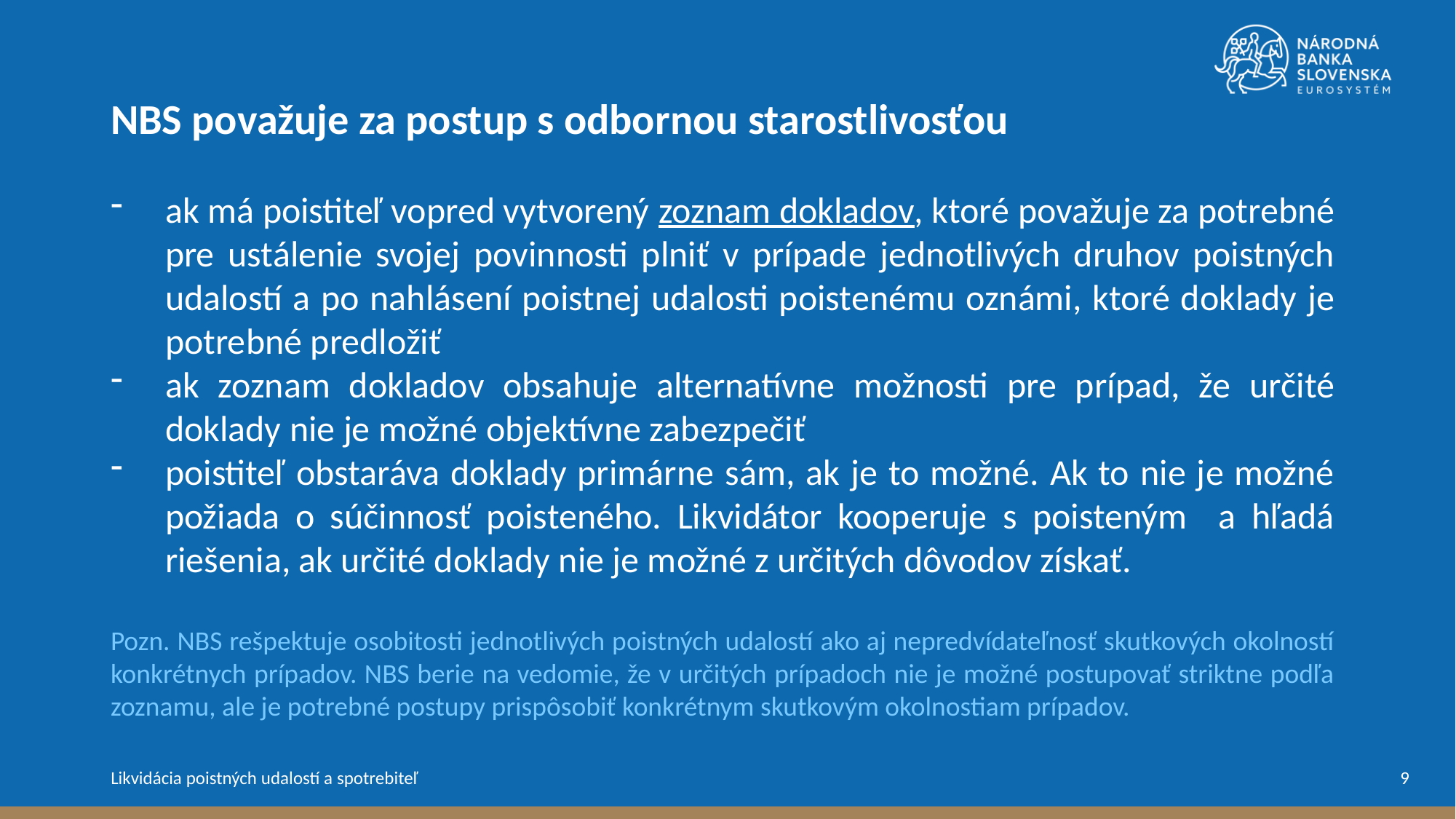

NBS považuje za postup s odbornou starostlivosťou

ak má poistiteľ vopred vytvorený zoznam dokladov, ktoré považuje za potrebné pre ustálenie svojej povinnosti plniť v prípade jednotlivých druhov poistných udalostí a po nahlásení poistnej udalosti poistenému oznámi, ktoré doklady je potrebné predložiť
ak zoznam dokladov obsahuje alternatívne možnosti pre prípad, že určité doklady nie je možné objektívne zabezpečiť
poistiteľ obstaráva doklady primárne sám, ak je to možné. Ak to nie je možné požiada o súčinnosť poisteného. Likvidátor kooperuje s poisteným  a hľadá riešenia, ak určité doklady nie je možné z určitých dôvodov získať.

Pozn. NBS rešpektuje osobitosti jednotlivých poistných udalostí ako aj nepredvídateľnosť skutkových okolností konkrétnych prípadov. NBS berie na vedomie, že v určitých prípadoch nie je možné postupovať striktne podľa zoznamu, ale je potrebné postupy prispôsobiť konkrétnym skutkovým okolnostiam prípadov.
9
Likvidácia poistných udalostí a spotrebiteľ